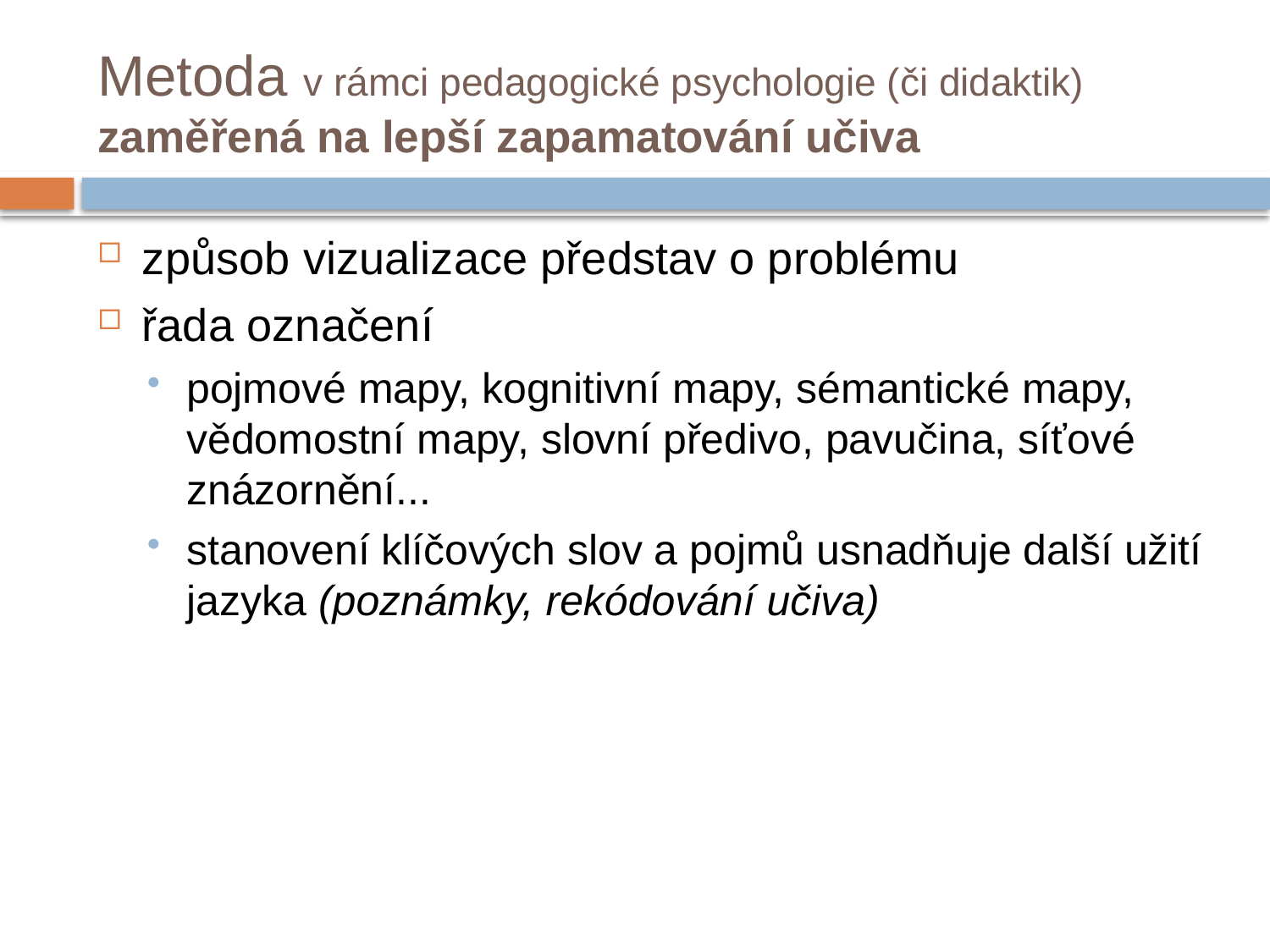

# Metoda v rámci pedagogické psychologie (či didaktik) zaměřená na lepší zapamatování učiva
způsob vizualizace představ o problému
řada označení
pojmové mapy, kognitivní mapy, sémantické mapy, vědomostní mapy, slovní předivo, pavučina, síťové znázornění...
stanovení klíčových slov a pojmů usnadňuje další užití jazyka (poznámky, rekódování učiva)